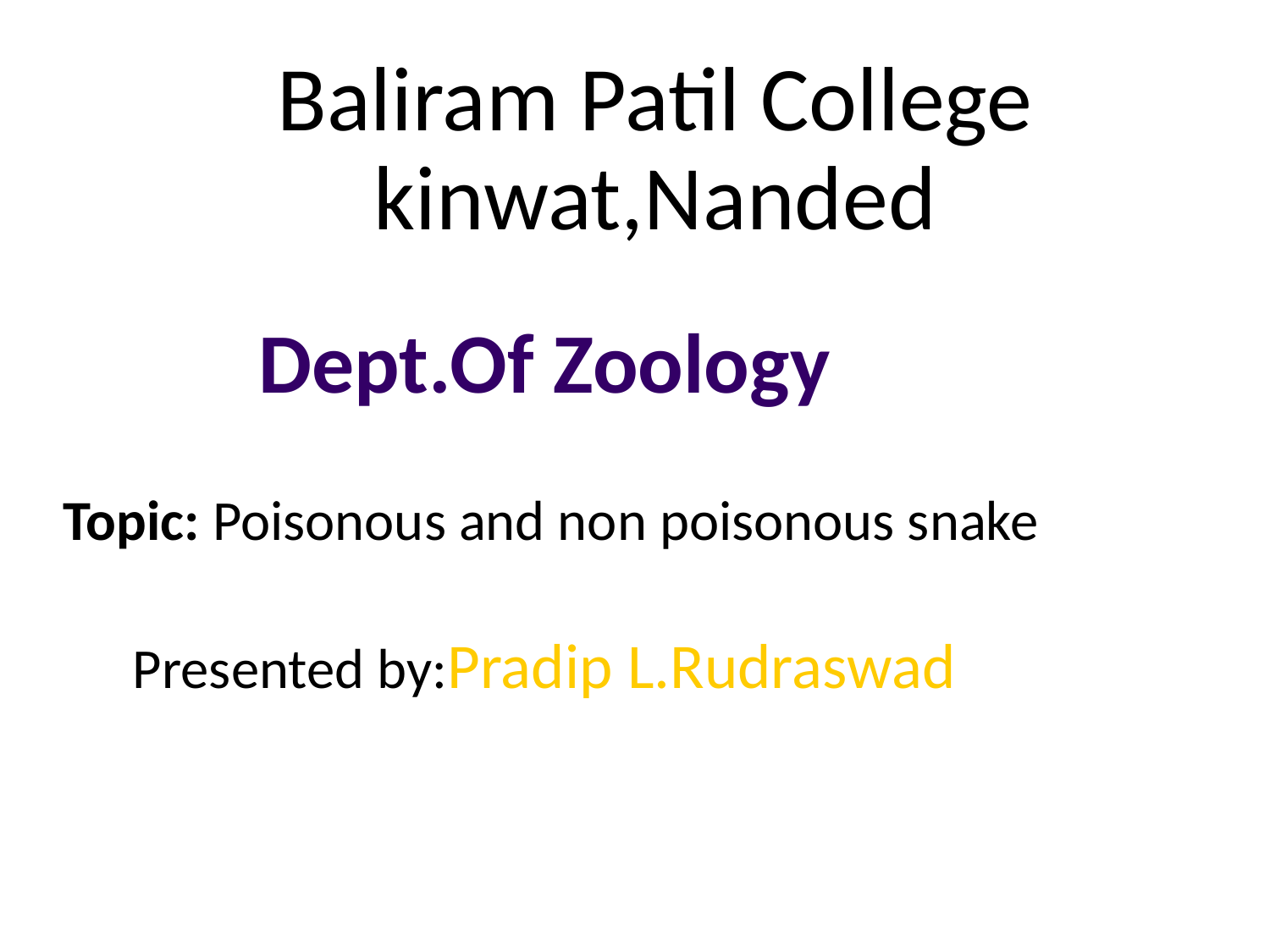

# Baliram Patil College kinwat,Nanded

Dept.Of Zoology

 Topic: Poisonous and non poisonous snake

Presented by:Pradip L.Rudraswad